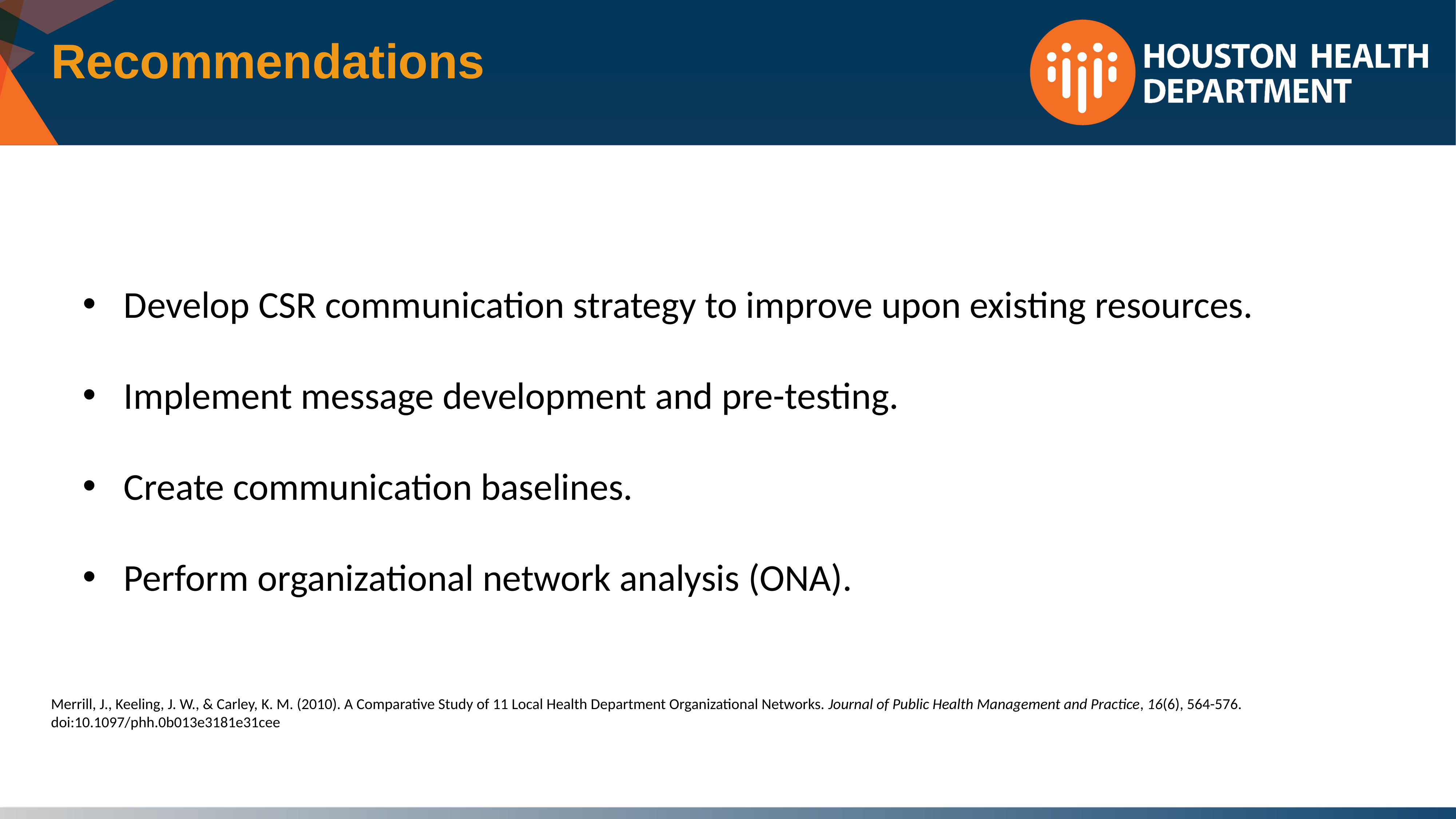

Recommendations

Develop CSR communication strategy to improve upon existing resources.
Implement message development and pre-testing.
Create communication baselines.
Perform organizational network analysis (ONA).

Merrill, J., Keeling, J. W., & Carley, K. M. (2010). A Comparative Study of 11 Local Health Department Organizational Networks. Journal of Public Health Management and Practice, 16(6), 564-576. doi:10.1097/phh.0b013e3181e31cee